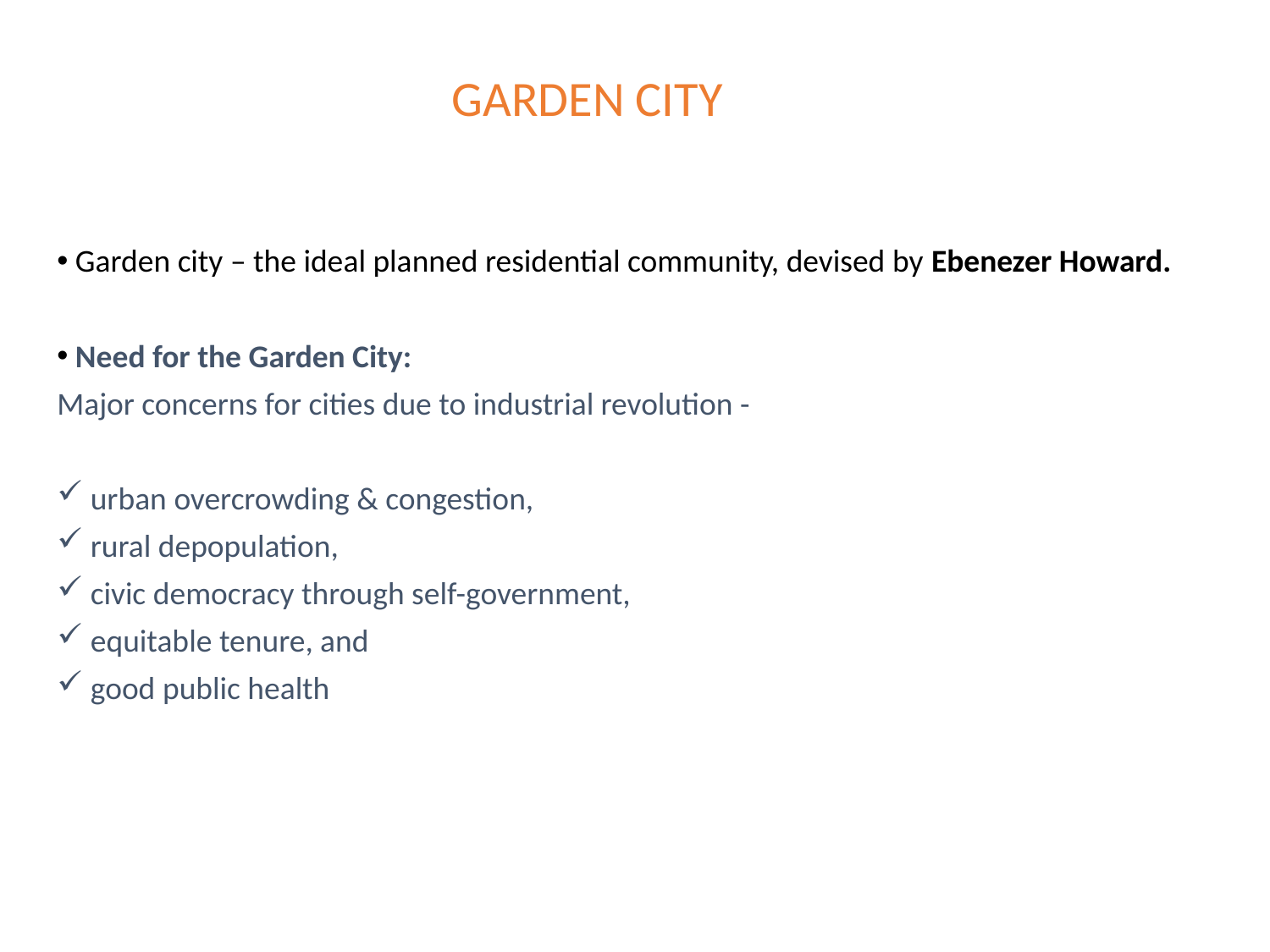

# GARDEN CITY
 Garden city – the ideal planned residential community, devised by Ebenezer Howard.

 Need for the Garden City:
Major concerns for cities due to industrial revolution -

 urban overcrowding & congestion,
 rural depopulation,
 civic democracy through self-government,
 equitable tenure, and
 good public health